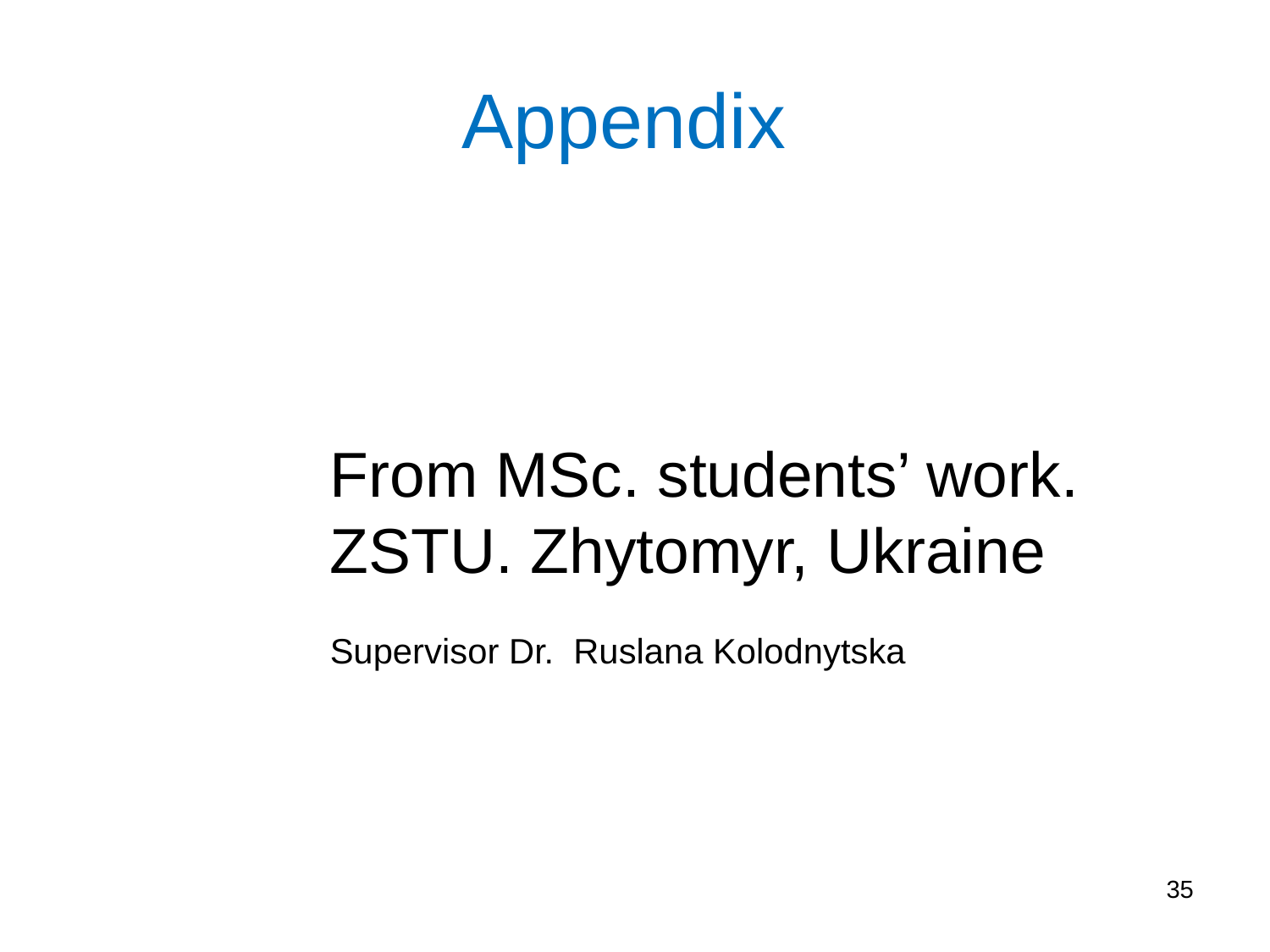

# Appendix
From MSc. students’ work.
ZSTU. Zhytomyr, Ukraine

Supervisor Dr.  Ruslana Kolodnytska
35